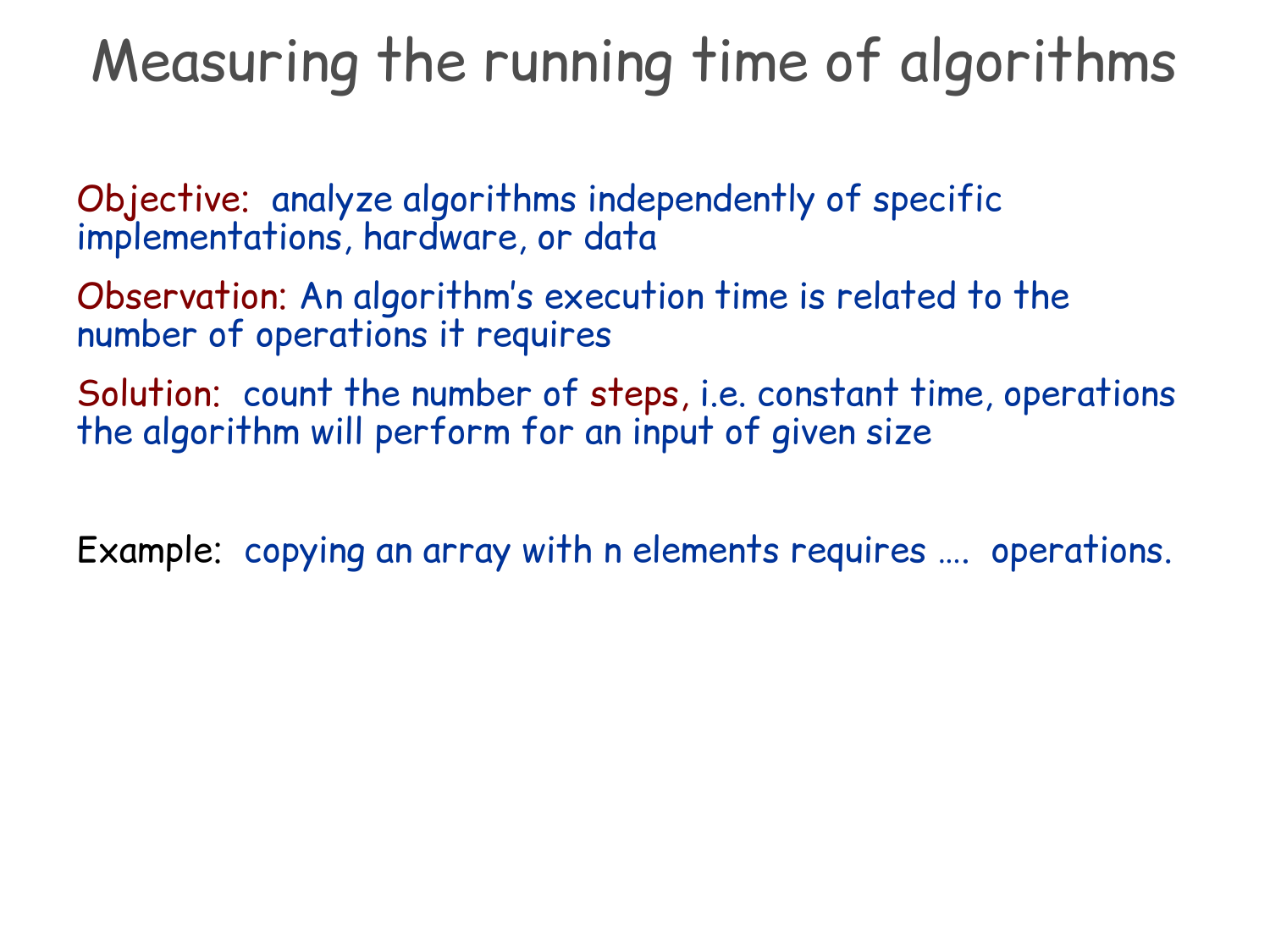

# Measuring the running time of algorithms
Objective:  analyze algorithms independently of specific implementations, hardware, or data
Observation: An algorithm’s execution time is related to the number of operations it requires
Solution:  count the number of steps, i.e. constant time, operations the algorithm will perform for an input of given size

Example:  copying an array with n elements requires ….  operations.